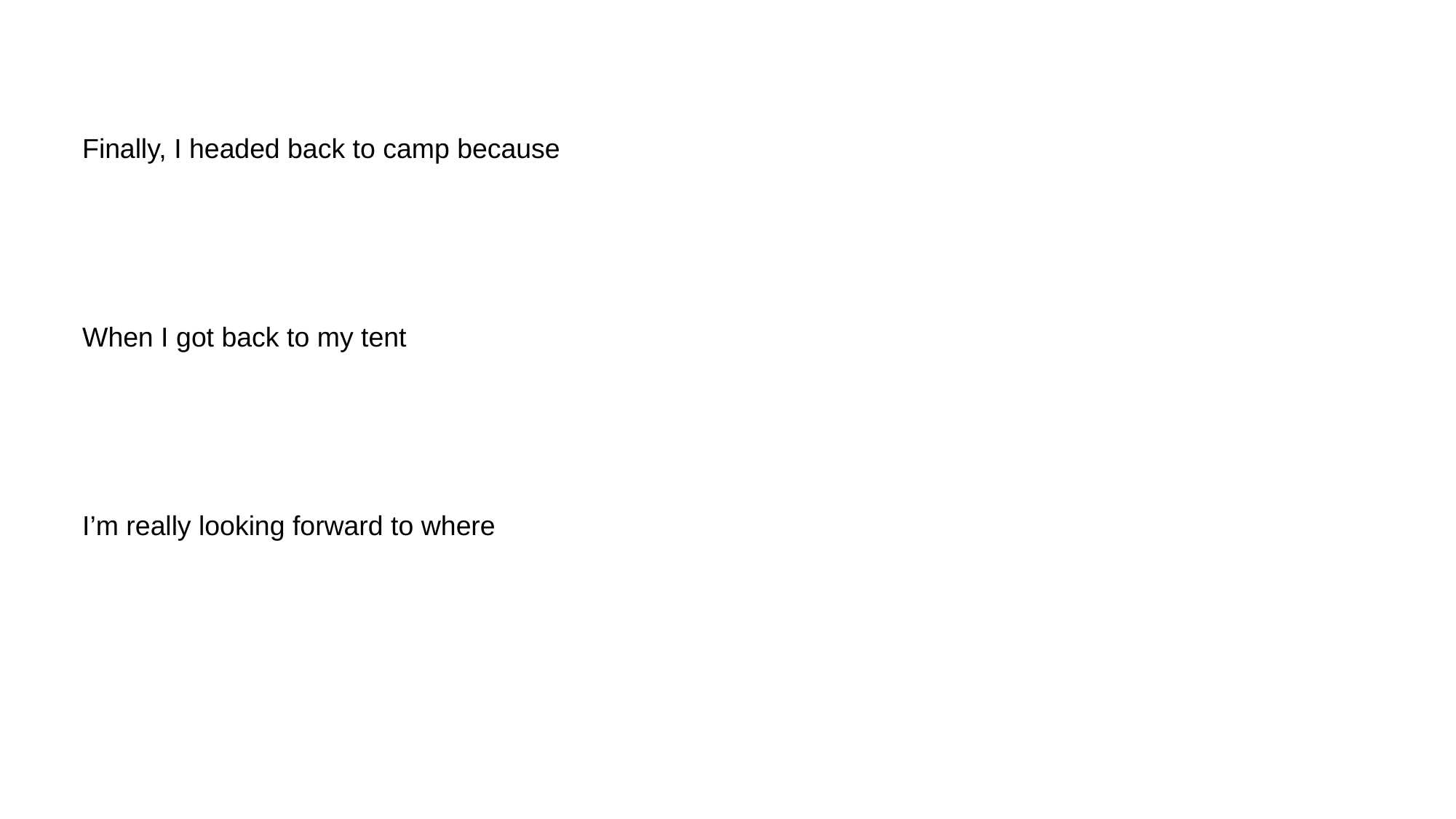

Finally, I headed back to camp because

When I got back to my tent

I’m really looking forward to where